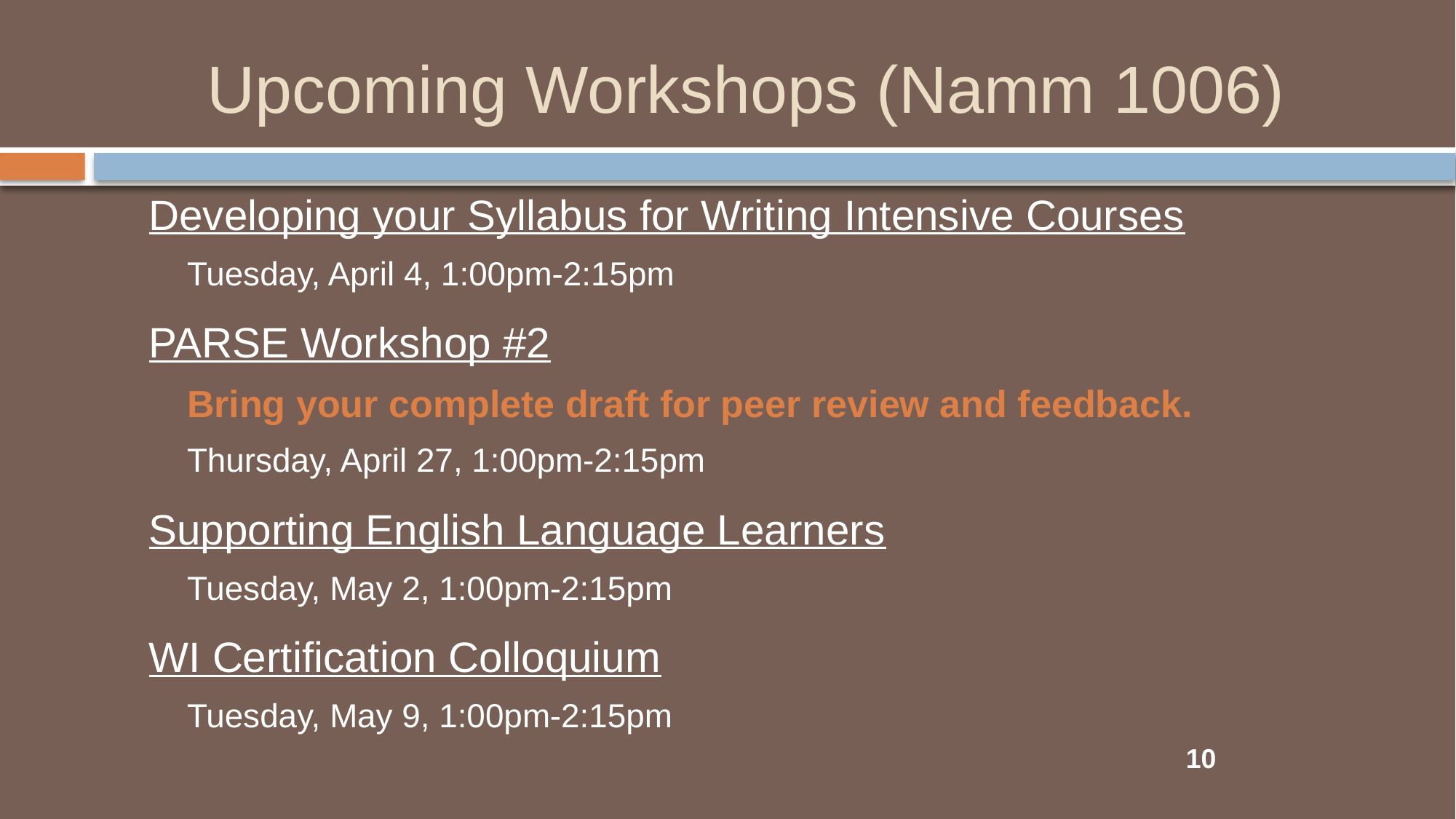

# Upcoming Workshops (Namm 1006)
Developing your Syllabus for Writing Intensive Courses
Tuesday, April 4, 1:00pm-2:15pm
PARSE Workshop #2
Bring your complete draft for peer review and feedback.
Thursday, April 27, 1:00pm-2:15pm
Supporting English Language Learners
Tuesday, May 2, 1:00pm-2:15pm
WI Certification Colloquium
Tuesday, May 9, 1:00pm-2:15pm

10